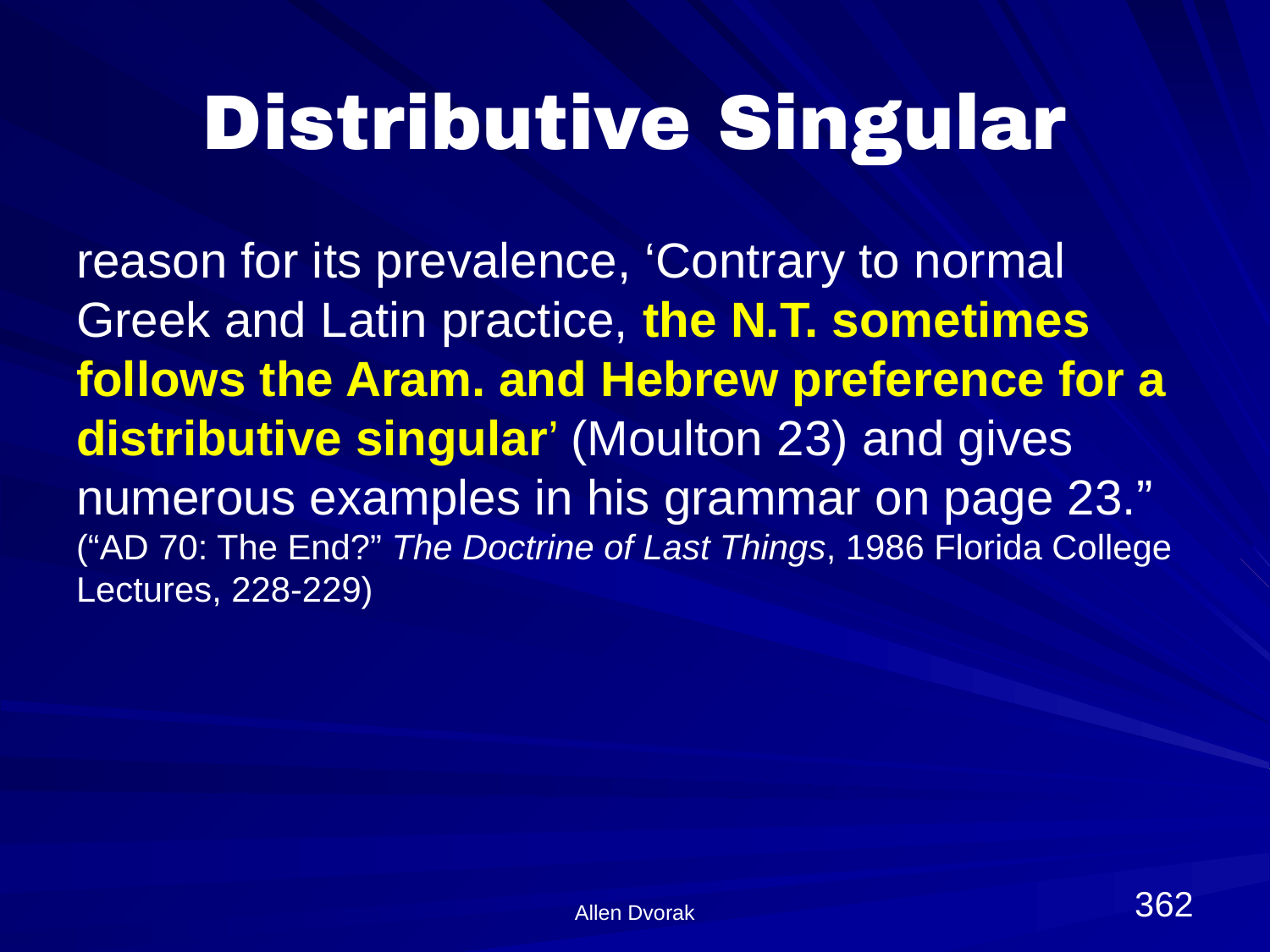

# Distributive Singular
reason for its prevalence, ‘Contrary to normal Greek and Latin practice, the N.T. sometimes follows the Aram. and Hebrew preference for a distributive singular’ (Moulton 23) and gives numerous examples in his grammar on page 23.” (“AD 70: The End?” The Doctrine of Last Things, 1986 Florida College Lectures, 228-229)
362
Allen Dvorak